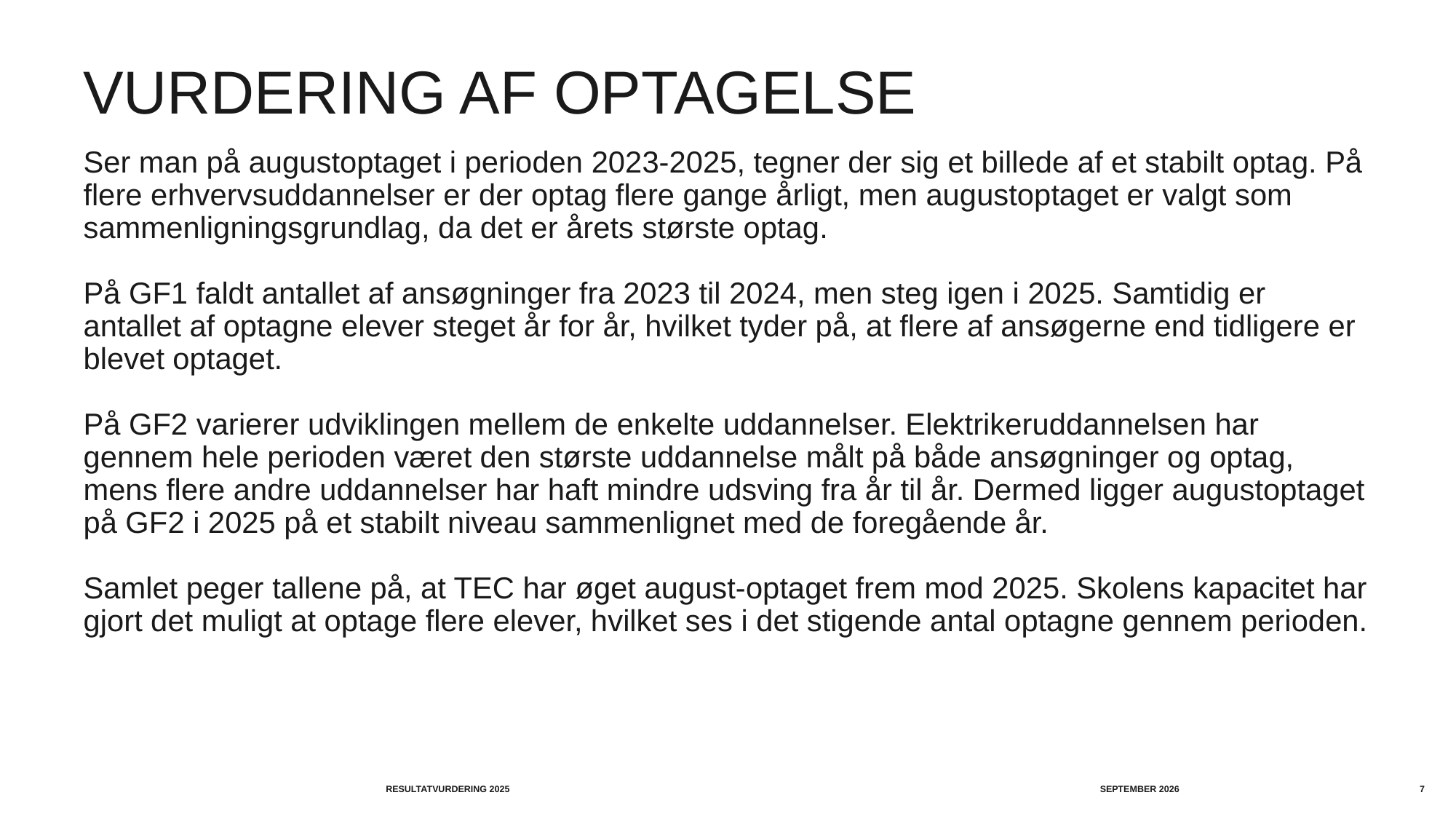

# Vurdering af optagelse
Ser man på augustoptaget i perioden 2023-2025, tegner der sig et billede af et stabilt optag. På flere erhvervsuddannelser er der optag flere gange årligt, men augustoptaget er valgt som sammenligningsgrundlag, da det er årets største optag.

På GF1 faldt antallet af ansøgninger fra 2023 til 2024, men steg igen i 2025. Samtidig er antallet af optagne elever steget år for år, hvilket tyder på, at flere af ansøgerne end tidligere er blevet optaget.

På GF2 varierer udviklingen mellem de enkelte uddannelser. Elektrikeruddannelsen har gennem hele perioden været den største uddannelse målt på både ansøgninger og optag, mens flere andre uddannelser har haft mindre udsving fra år til år. Dermed ligger augustoptaget på GF2 i 2025 på et stabilt niveau sammenlignet med de foregående år.

Samlet peger tallene på, at TEC har øget august-optaget frem mod 2025. Skolens kapacitet har gjort det muligt at optage flere elever, hvilket ses i det stigende antal optagne gennem perioden.
Resultatvurdering 2025
september 2026
7